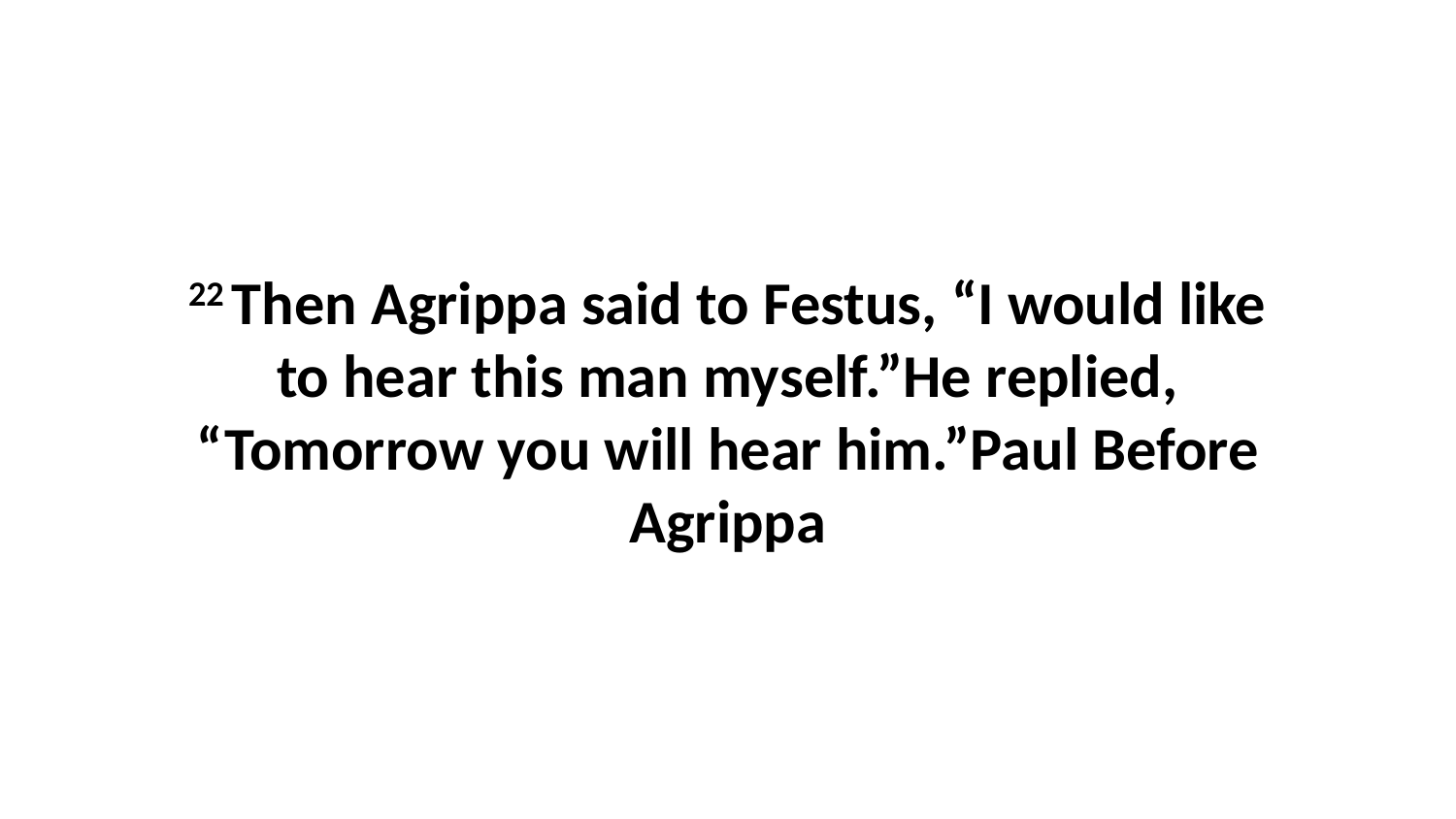

22 Then Agrippa said to Festus, “I would like to hear this man myself.”He replied, “Tomorrow you will hear him.”Paul Before Agrippa